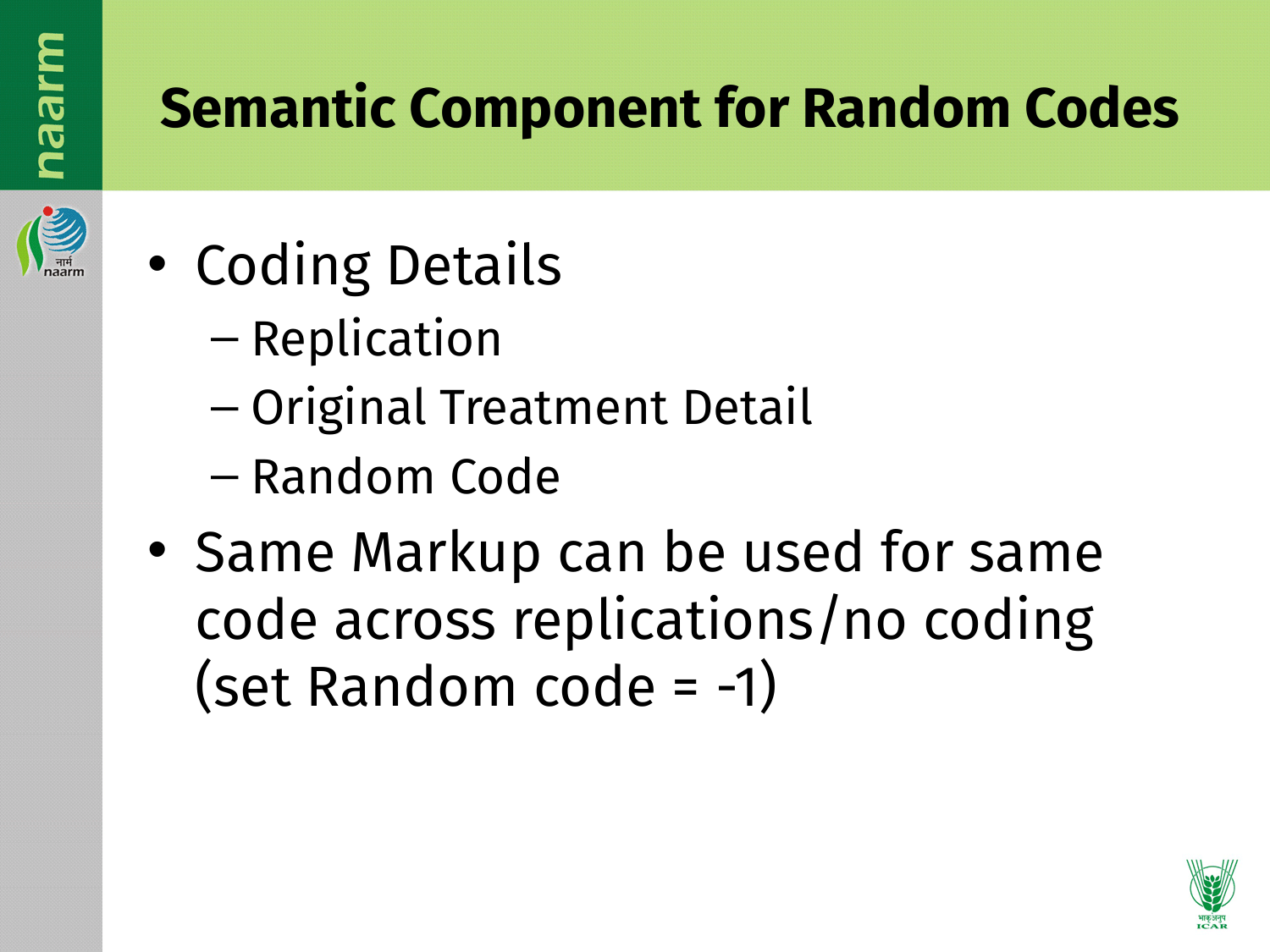

# Semantic Component for Random Codes
Coding Details
Replication
Original Treatment Detail
Random Code
Same Markup can be used for same code across replications/no coding (set Random code = -1)